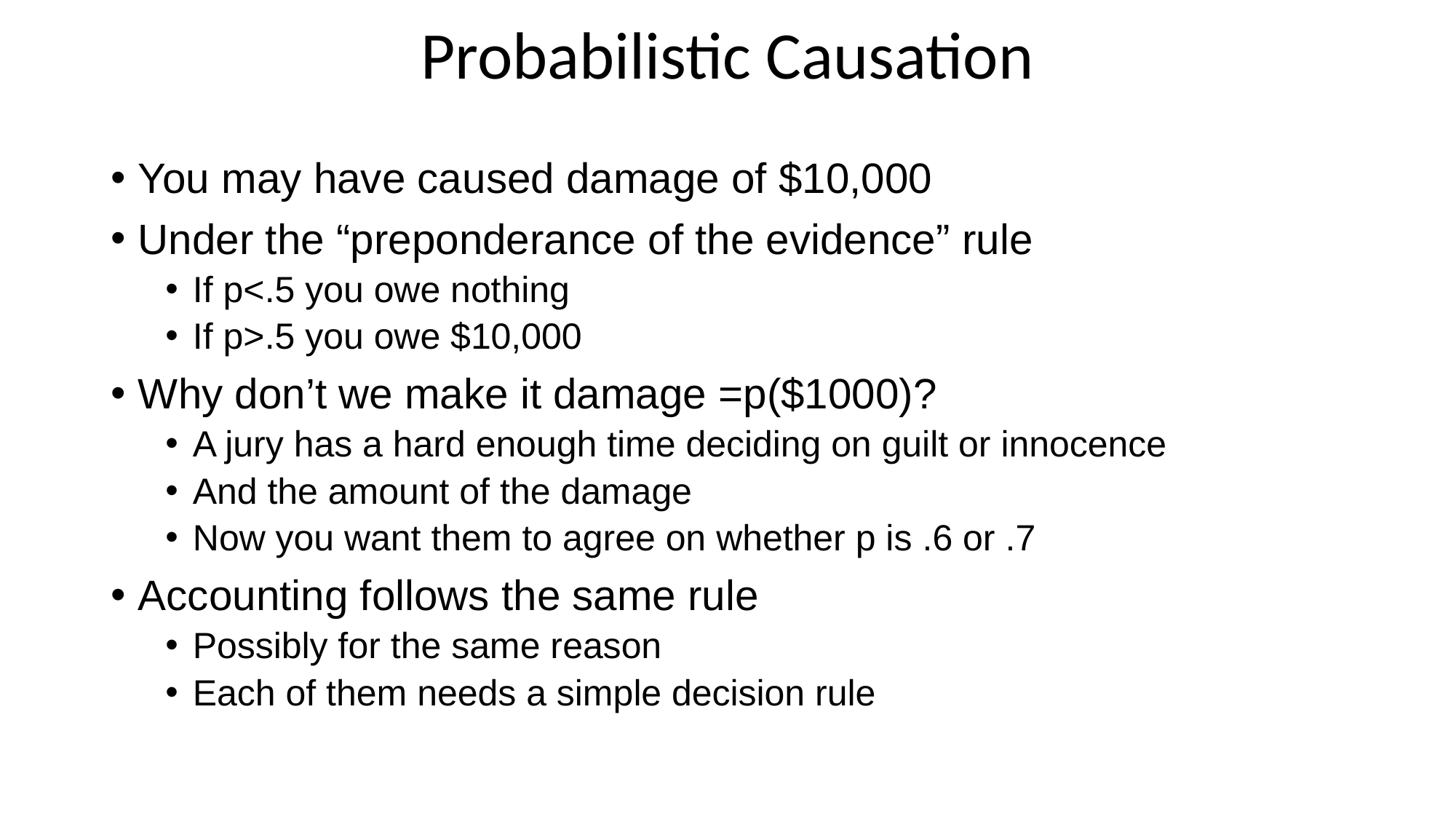

# Probabilistic Causation
You may have caused damage of $10,000
Under the “preponderance of the evidence” rule
If p<.5 you owe nothing
If p>.5 you owe $10,000
Why don’t we make it damage =p($1000)?
A jury has a hard enough time deciding on guilt or innocence
And the amount of the damage
Now you want them to agree on whether p is .6 or .7
Accounting follows the same rule
Possibly for the same reason
Each of them needs a simple decision rule